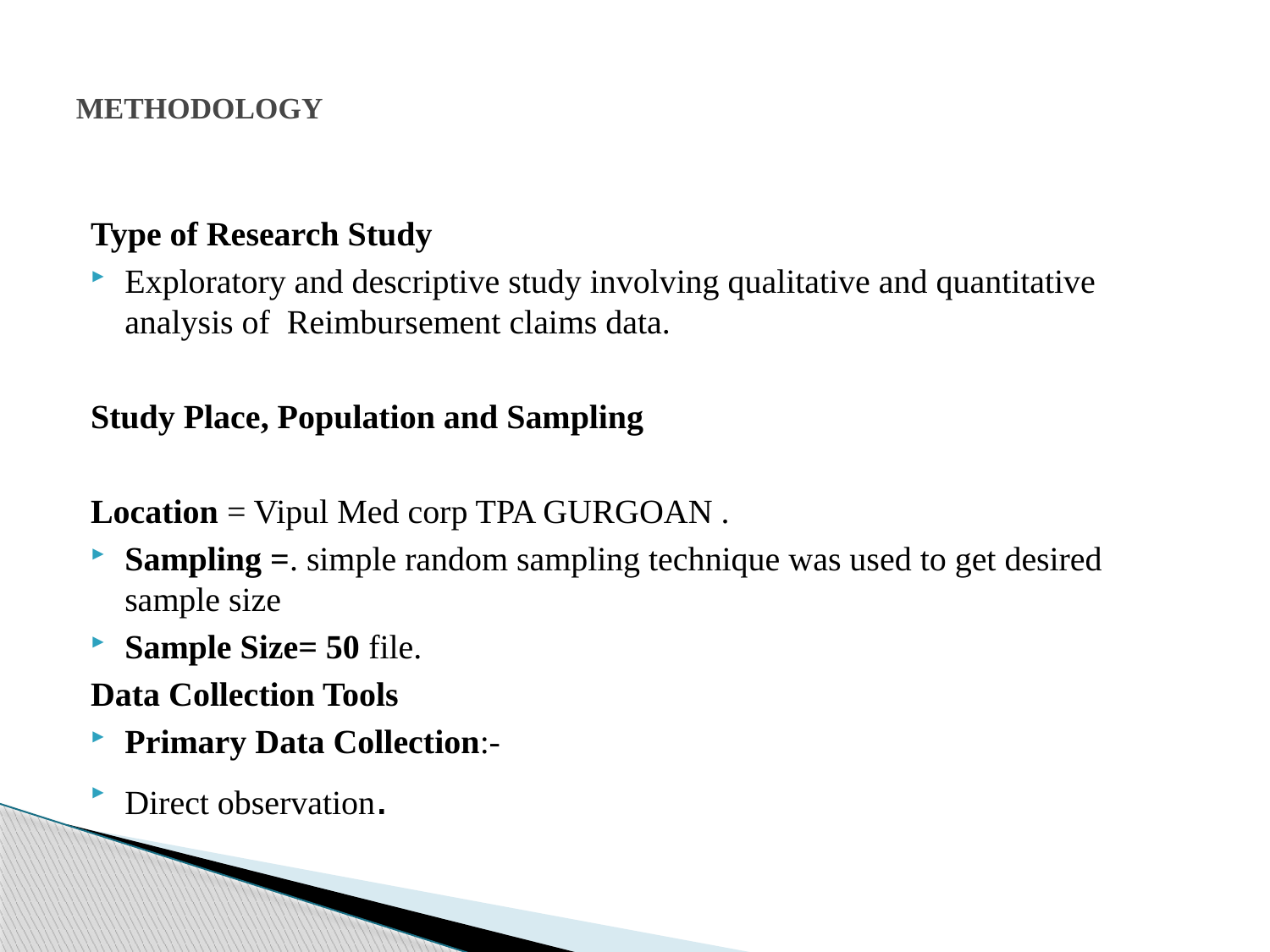

# METHODOLOGY
Type of Research Study
Exploratory and descriptive study involving qualitative and quantitative analysis of  Reimbursement claims data.

Study Place, Population and Sampling

Location = Vipul Med corp TPA GURGOAN .
Sampling =. simple random sampling technique was used to get desired sample size
Sample Size= 50 file.
Data Collection Tools
Primary Data Collection:-
Direct observation.